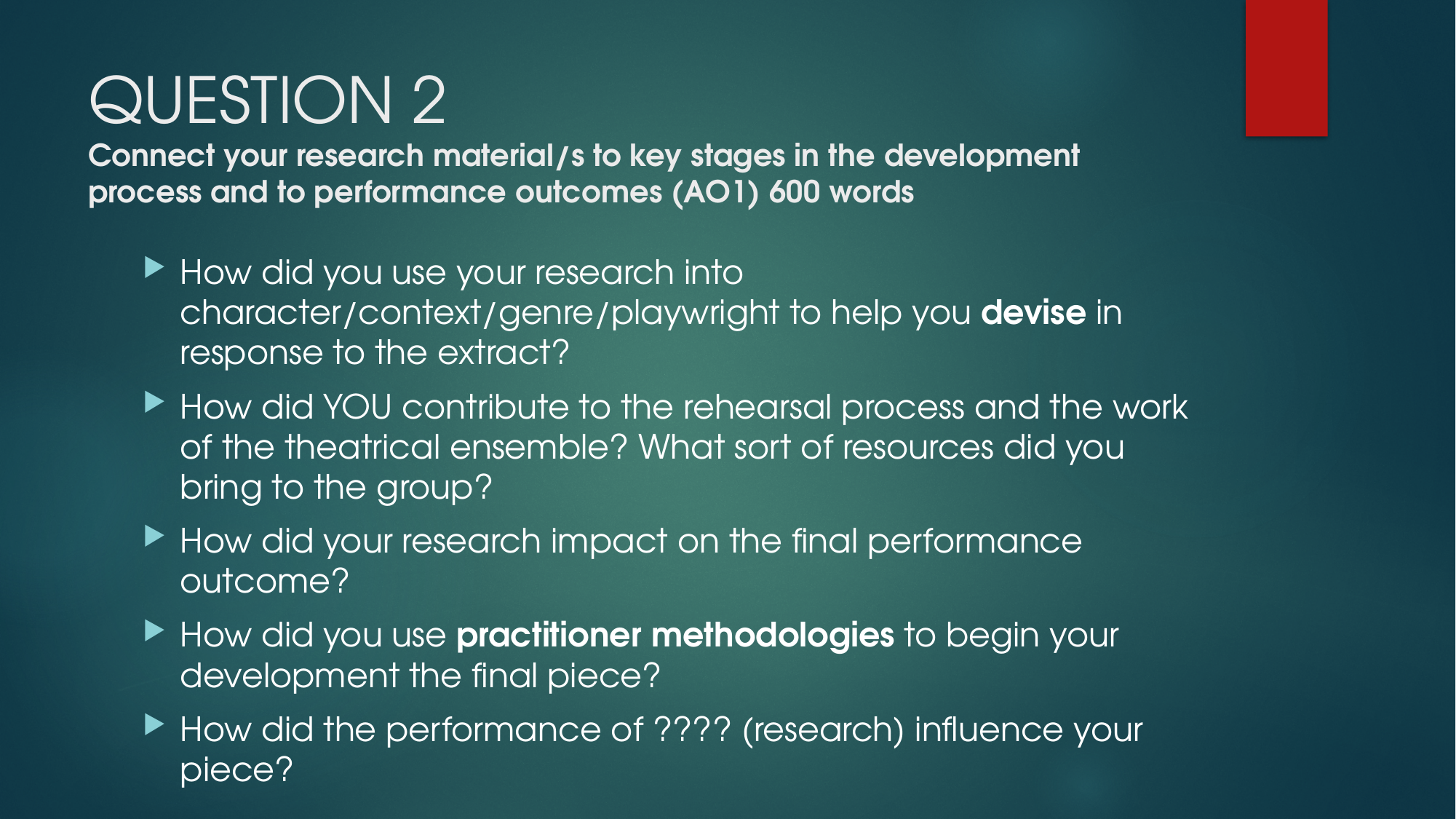

# QUESTION 2 Connect your research material/s to key stages in the development process and to performance outcomes (AO1) 600 words
How did you use your research into character/context/genre/playwright to help you devise in response to the extract?
How did YOU contribute to the rehearsal process and the work of the theatrical ensemble? What sort of resources did you bring to the group?
How did your research impact on the final performance outcome?
How did you use practitioner methodologies to begin your development the final piece?
How did the performance of ???? (research) influence your piece?